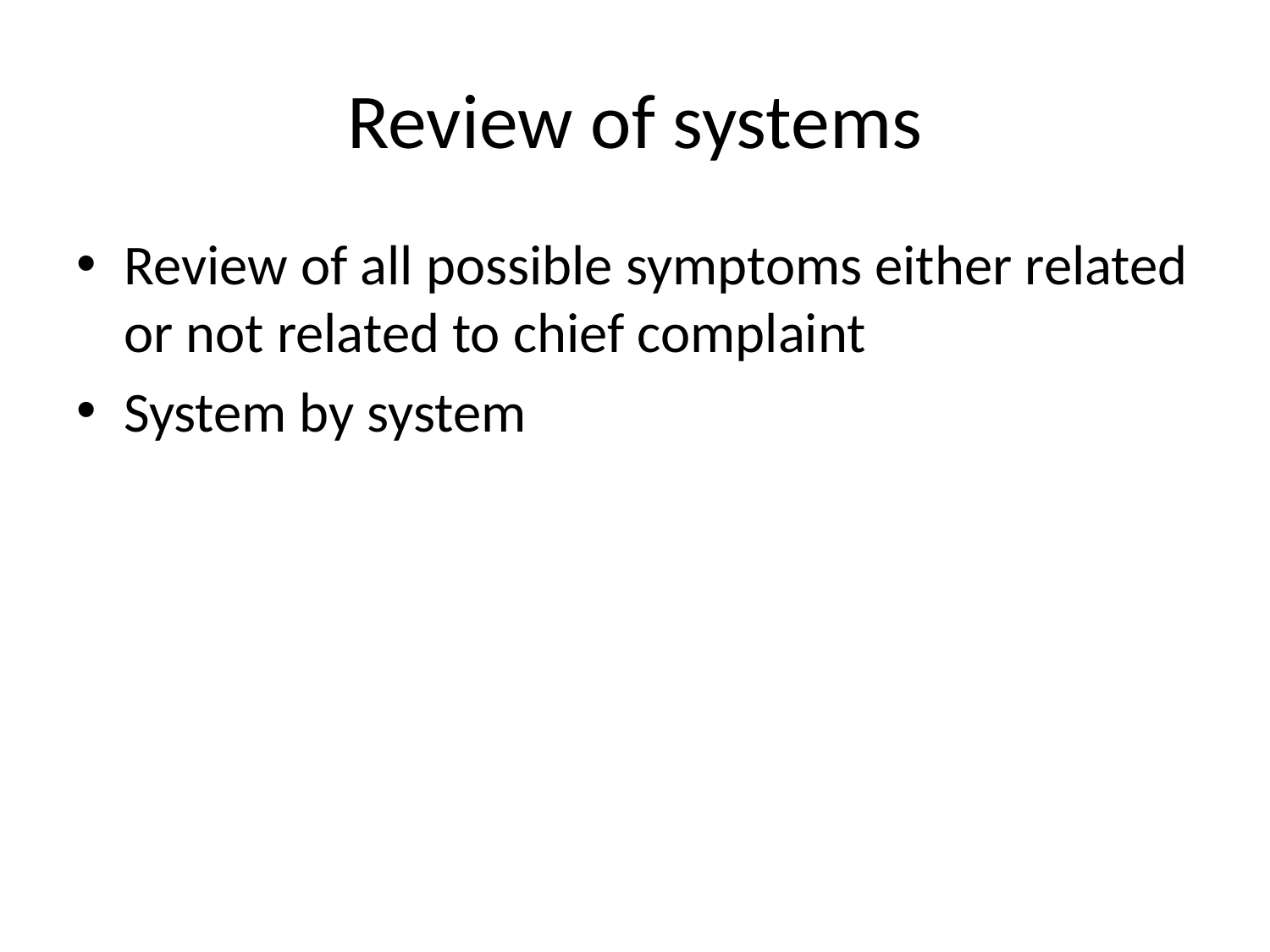

# Review of systems
Review of all possible symptoms either related or not related to chief complaint
System by system